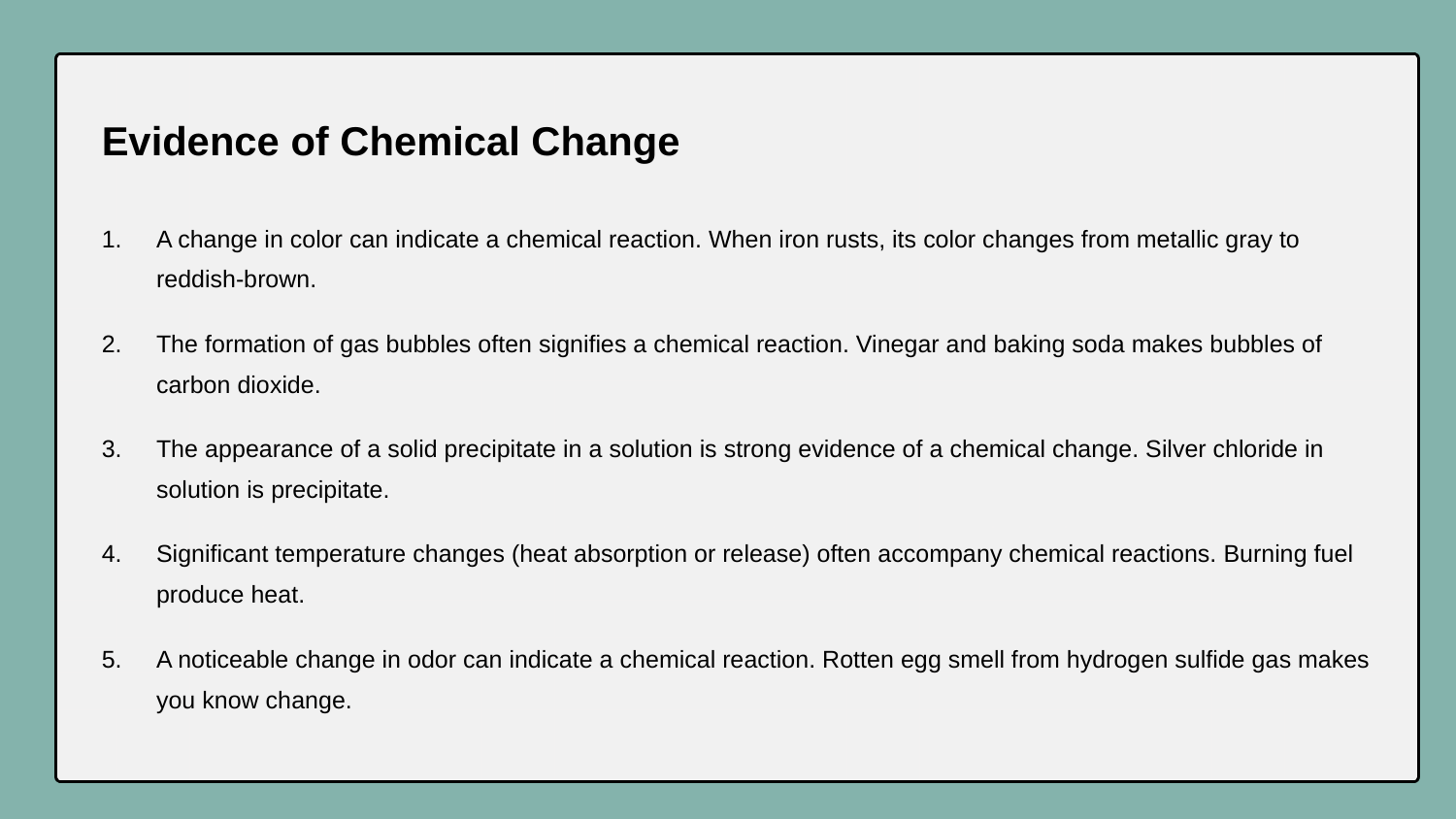

Evidence of Chemical Change
A change in color can indicate a chemical reaction. When iron rusts, its color changes from metallic gray to reddish-brown.
The formation of gas bubbles often signifies a chemical reaction. Vinegar and baking soda makes bubbles of carbon dioxide.
The appearance of a solid precipitate in a solution is strong evidence of a chemical change. Silver chloride in solution is precipitate.
Significant temperature changes (heat absorption or release) often accompany chemical reactions. Burning fuel produce heat.
A noticeable change in odor can indicate a chemical reaction. Rotten egg smell from hydrogen sulfide gas makes you know change.